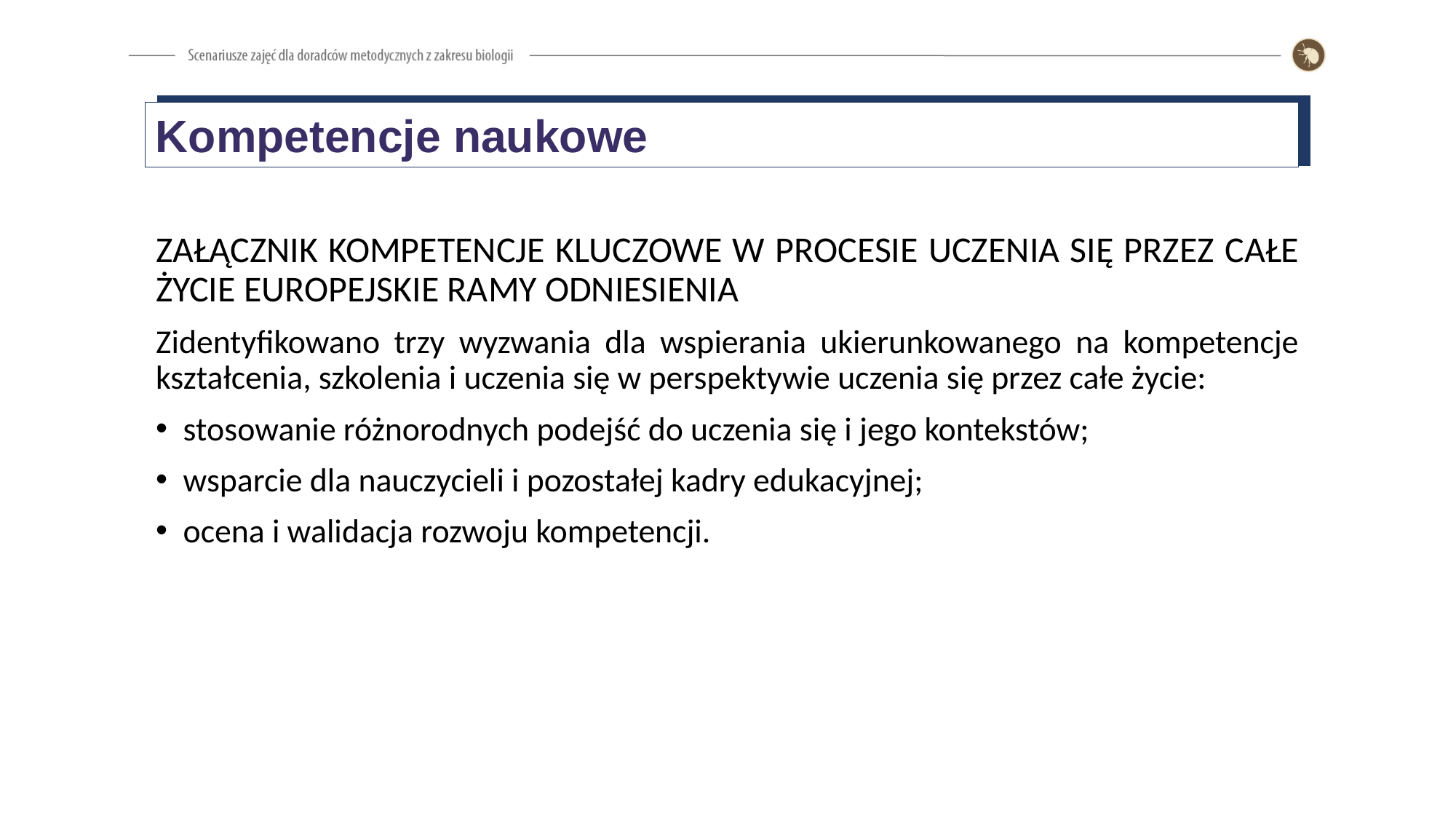

Kompetencje naukowe
ZAŁĄCZNIK KOMPETENCJE KLUCZOWE W PROCESIE UCZENIA SIĘ PRZEZ CAŁE ŻYCIE EUROPEJSKIE RAMY ODNIESIENIA
Zidentyfikowano trzy wyzwania dla wspierania ukierunkowanego na kompetencje kształcenia, szkolenia i uczenia się w perspektywie uczenia się przez całe życie:
stosowanie różnorodnych podejść do uczenia się i jego kontekstów;
wsparcie dla nauczycieli i pozostałej kadry edukacyjnej;
ocena i walidacja rozwoju kompetencji.